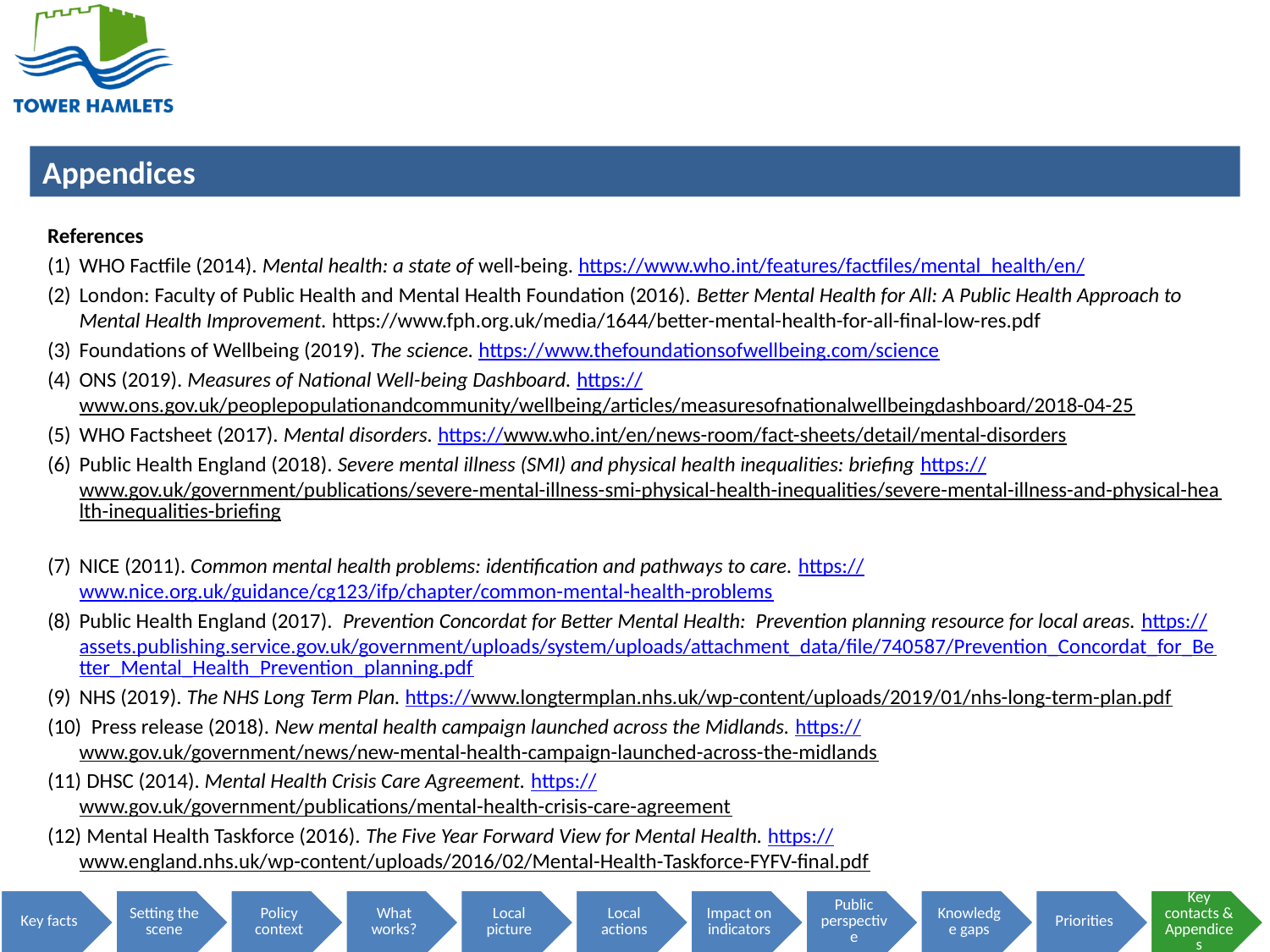

References
WHO Factfile (2014). Mental health: a state of well-being. https://www.who.int/features/factfiles/mental_health/en/
London: Faculty of Public Health and Mental Health Foundation (2016). Better Mental Health for All: A Public Health Approach to Mental Health Improvement. https://www.fph.org.uk/media/1644/better-mental-health-for-all-final-low-res.pdf
Foundations of Wellbeing (2019). The science. https://www.thefoundationsofwellbeing.com/science
ONS (2019). Measures of National Well-being Dashboard. https://www.ons.gov.uk/peoplepopulationandcommunity/wellbeing/articles/measuresofnationalwellbeingdashboard/2018-04-25
WHO Factsheet (2017). Mental disorders. https://www.who.int/en/news-room/fact-sheets/detail/mental-disorders
Public Health England (2018). Severe mental illness (SMI) and physical health inequalities: briefing https://www.gov.uk/government/publications/severe-mental-illness-smi-physical-health-inequalities/severe-mental-illness-and-physical-health-inequalities-briefing
NICE (2011). Common mental health problems: identification and pathways to care. https://www.nice.org.uk/guidance/cg123/ifp/chapter/common-mental-health-problems
Public Health England (2017).  Prevention Concordat for Better Mental Health:  Prevention planning resource for local areas. https://assets.publishing.service.gov.uk/government/uploads/system/uploads/attachment_data/file/740587/Prevention_Concordat_for_Better_Mental_Health_Prevention_planning.pdf
NHS (2019). The NHS Long Term Plan. https://www.longtermplan.nhs.uk/wp-content/uploads/2019/01/nhs-long-term-plan.pdf
  Press release (2018). New mental health campaign launched across the Midlands. https://www.gov.uk/government/news/new-mental-health-campaign-launched-across-the-midlands
 DHSC (2014). Mental Health Crisis Care Agreement. https://www.gov.uk/government/publications/mental-health-crisis-care-agreement
 Mental Health Taskforce (2016). The Five Year Forward View for Mental Health. https://www.england.nhs.uk/wp-content/uploads/2016/02/Mental-Health-Taskforce-FYFV-final.pdf